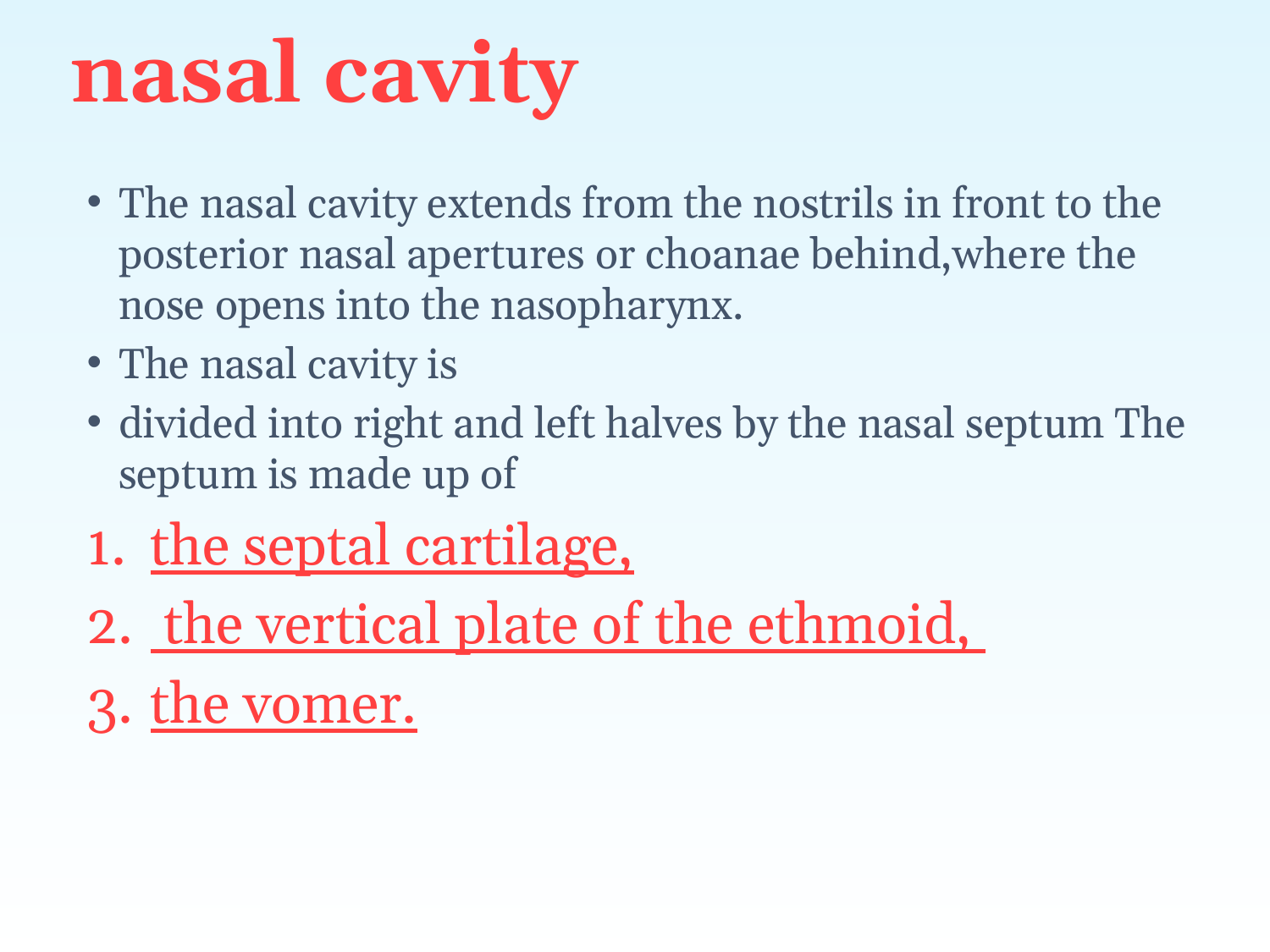

# nasal cavity
The nasal cavity extends from the nostrils in front to the posterior nasal apertures or choanae behind,where the nose opens into the nasopharynx.
The nasal cavity is
divided into right and left halves by the nasal septum The septum is made up of
the septal cartilage,
 the vertical plate of the ethmoid,
the vomer.